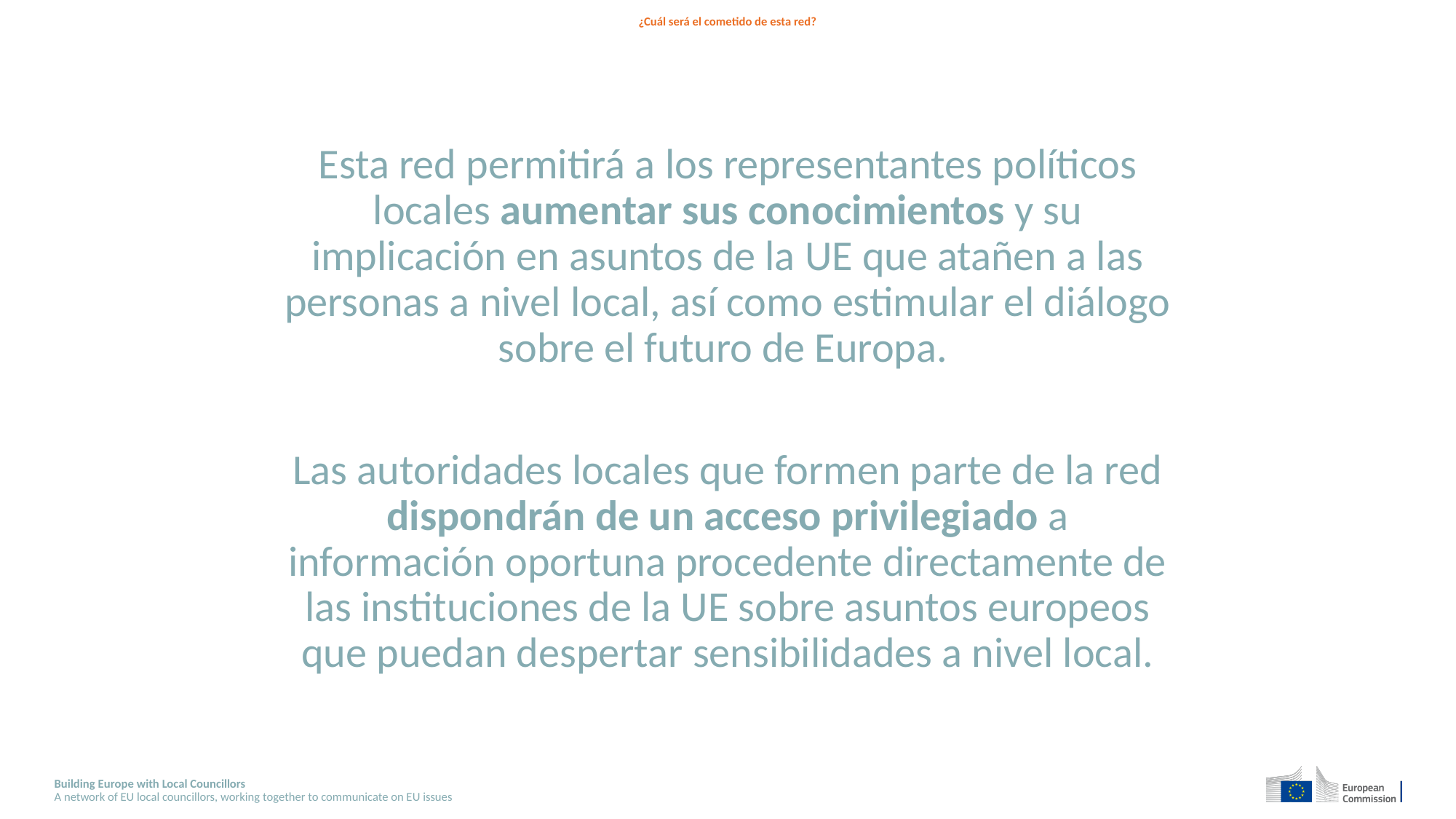

# ¿Cuál será el cometido de esta red?
Esta red permitirá a los representantes políticos locales aumentar sus conocimientos y su implicación en asuntos de la UE que atañen a las personas a nivel local, así como estimular el diálogo sobre el futuro de Europa.

Las autoridades locales que formen parte de la red dispondrán de un acceso privilegiado a información oportuna procedente directamente de las instituciones de la UE sobre asuntos europeos que puedan despertar sensibilidades a nivel local.